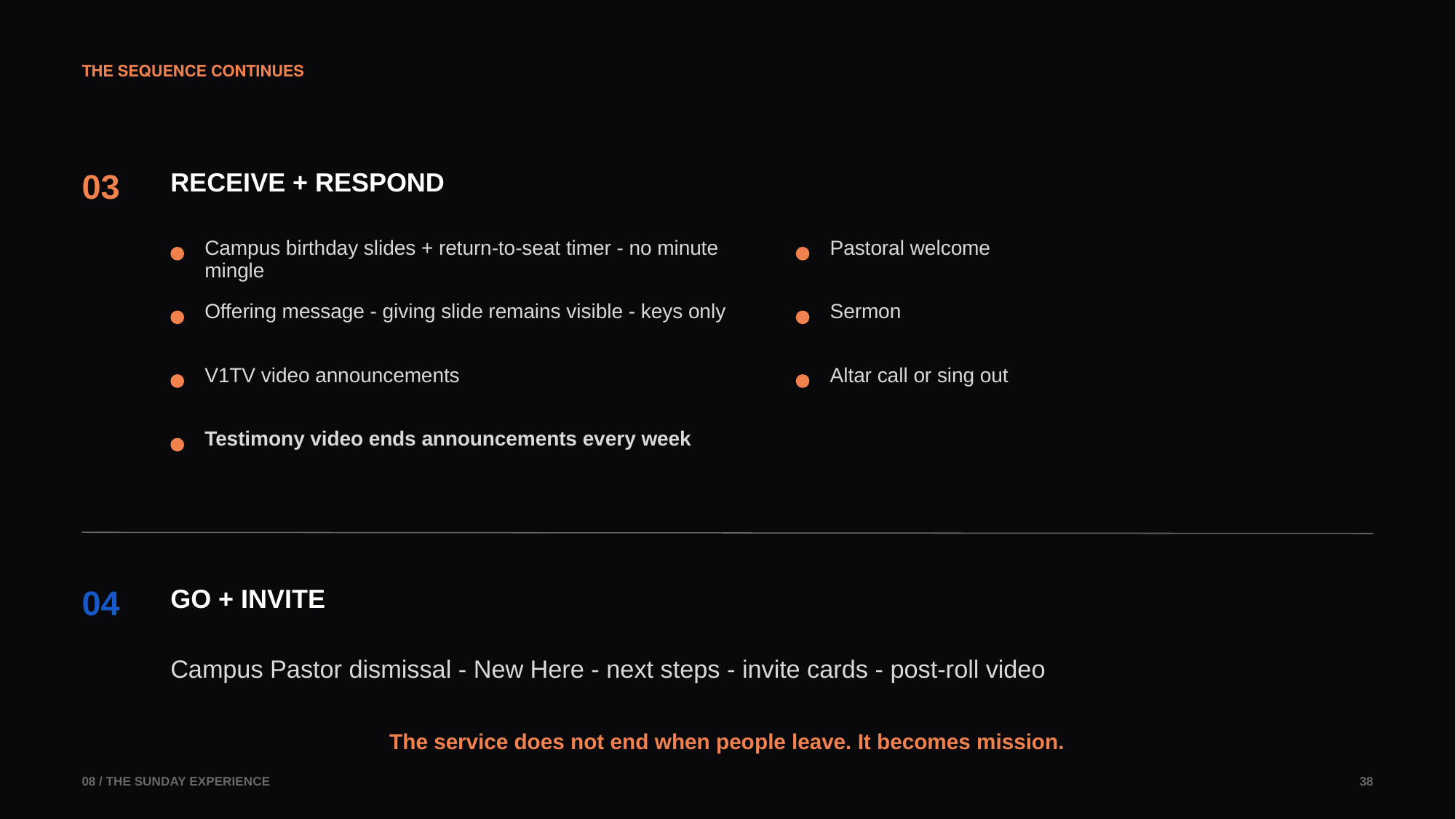

THE SEQUENCE CONTINUES
03
RECEIVE + RESPOND
Campus birthday slides + return-to-seat timer - no minute mingle
Pastoral welcome

Offering message - giving slide remains visible - keys only
Sermon

V1TV video announcements
Altar call or sing out

Testimony video ends announcements every week

04
GO + INVITE
Campus Pastor dismissal - New Here - next steps - invite cards - post-roll video
The service does not end when people leave. It becomes mission.
08 / THE SUNDAY EXPERIENCE
38